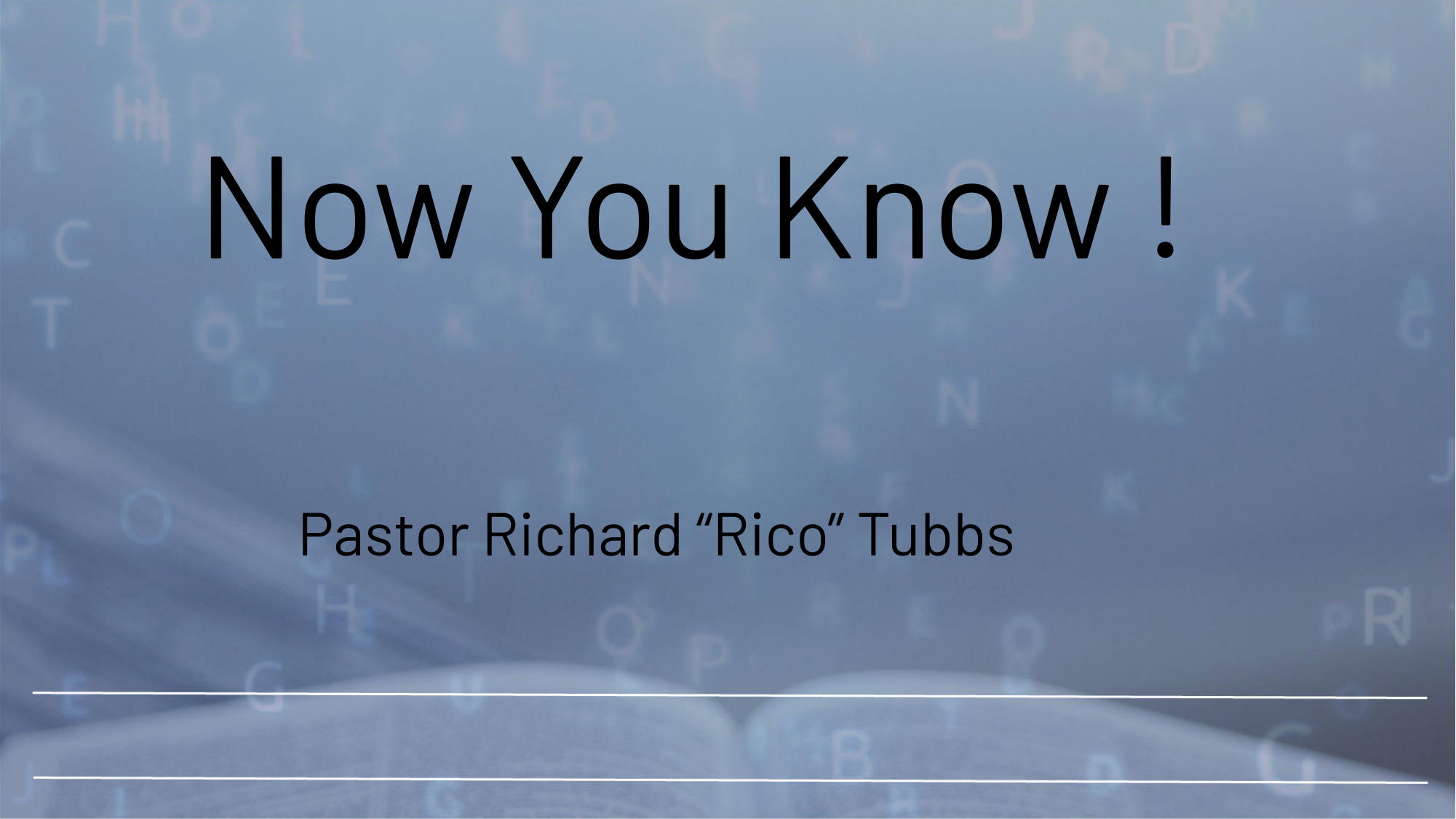

Now You Know !
Pastor Richard “Rico” Tubbs